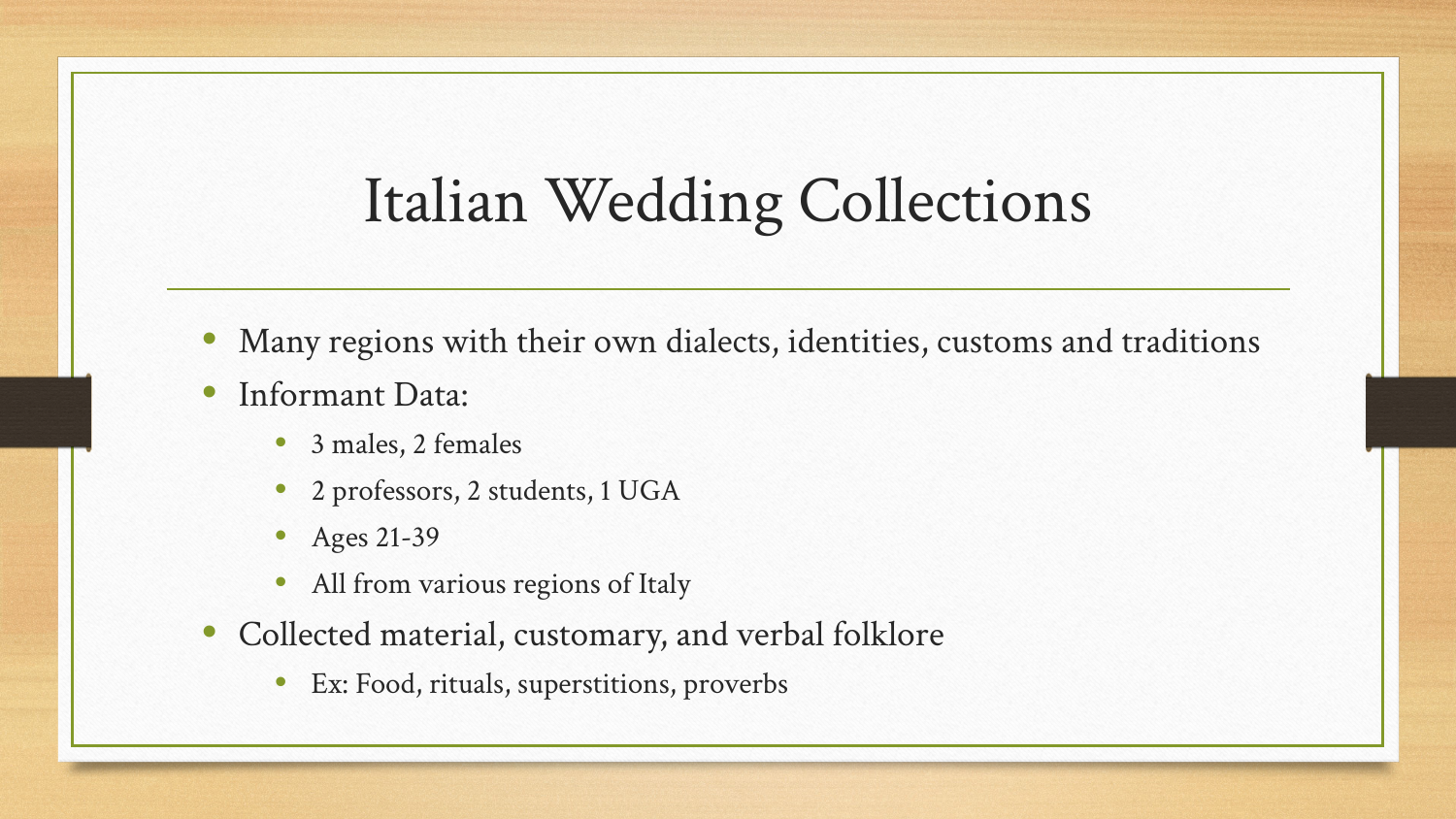

# Italian Wedding Collections
Many regions with their own dialects, identities, customs and traditions
Informant Data:
3 males, 2 females
2 professors, 2 students, 1 UGA
Ages 21-39
All from various regions of Italy
Collected material, customary, and verbal folklore
Ex: Food, rituals, superstitions, proverbs